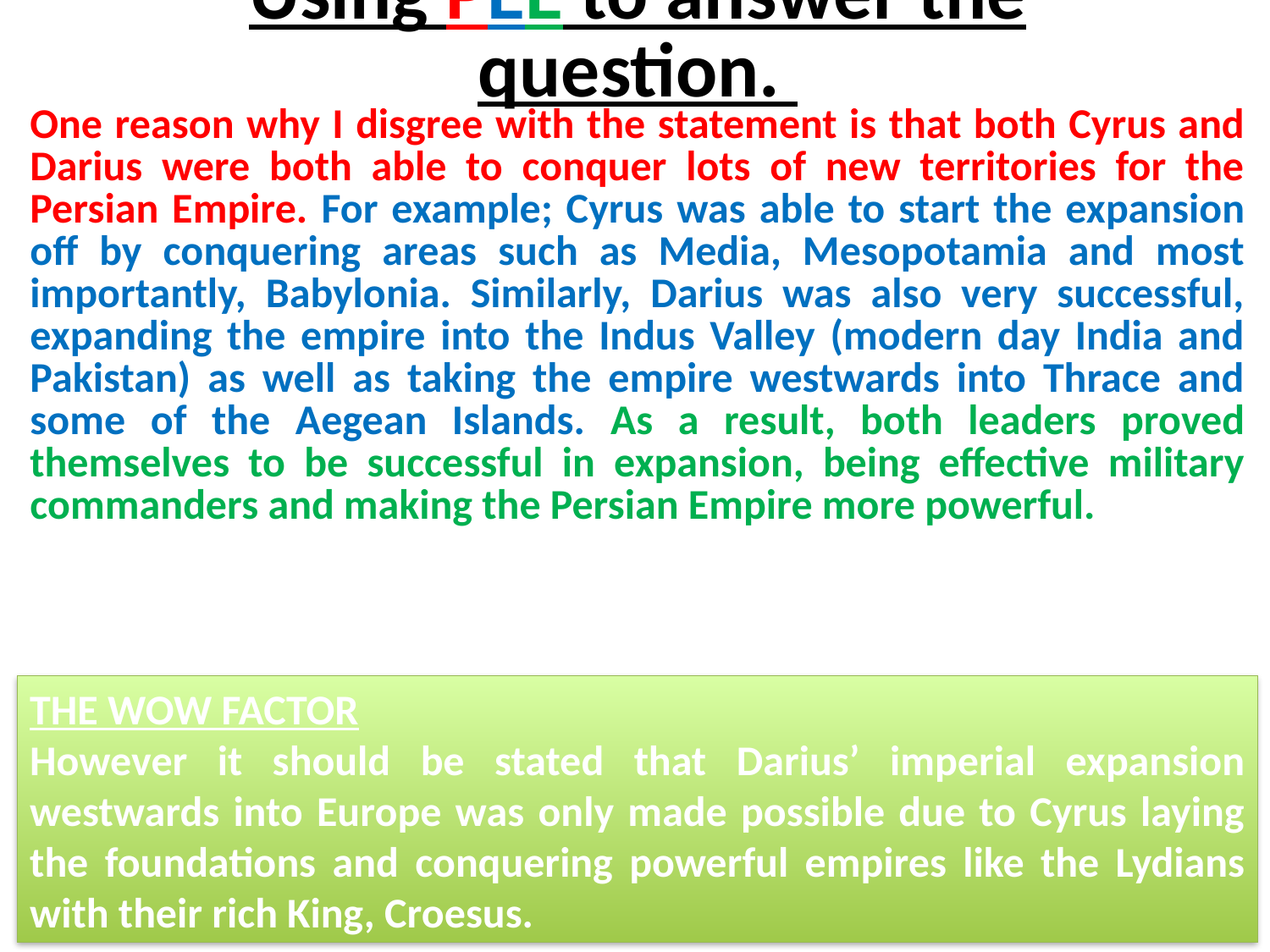

# Using PEE to answer the question.
One reason why I disgree with the statement is that both Cyrus and Darius were both able to conquer lots of new territories for the Persian Empire. For example; Cyrus was able to start the expansion off by conquering areas such as Media, Mesopotamia and most importantly, Babylonia. Similarly, Darius was also very successful, expanding the empire into the Indus Valley (modern day India and Pakistan) as well as taking the empire westwards into Thrace and some of the Aegean Islands. As a result, both leaders proved themselves to be successful in expansion, being effective military commanders and making the Persian Empire more powerful.
THE WOW FACTOR
However it should be stated that Darius’ imperial expansion westwards into Europe was only made possible due to Cyrus laying the foundations and conquering powerful empires like the Lydians with their rich King, Croesus.